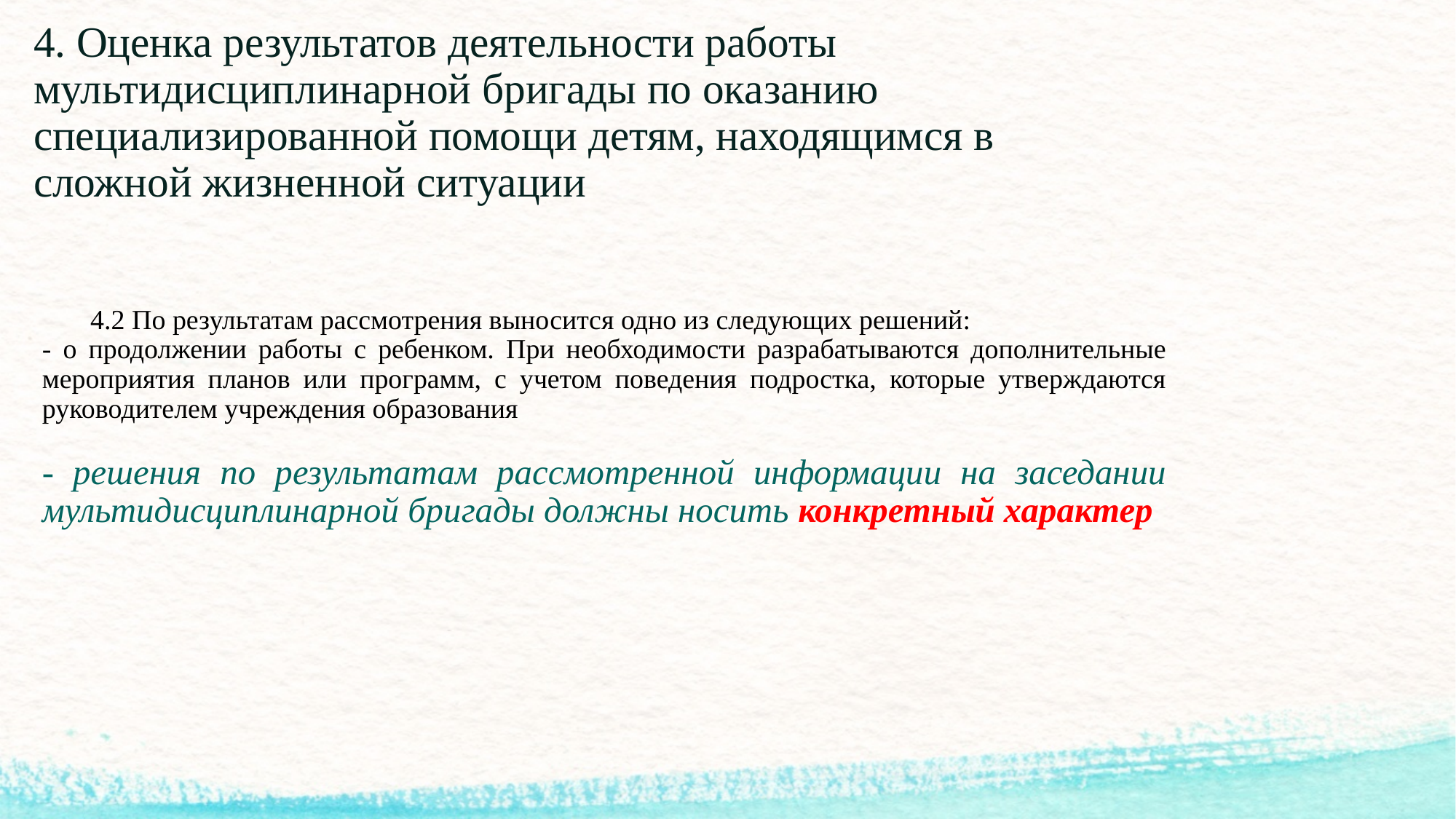

# 4. Оценка результатов деятельности работы мультидисциплинарной бригады по оказанию специализированной помощи детям, находящимся в сложной жизненной ситуации
4.2 По результатам рассмотрения выносится одно из следующих решений:
- о продолжении работы с ребенком. При необходимости разрабатываются дополнительные мероприятия планов или программ, с учетом поведения подростка, которые утверждаются руководителем учреждения образования

- решения по результатам рассмотренной информации на заседании мультидисциплинарной бригады должны носить конкретный характер